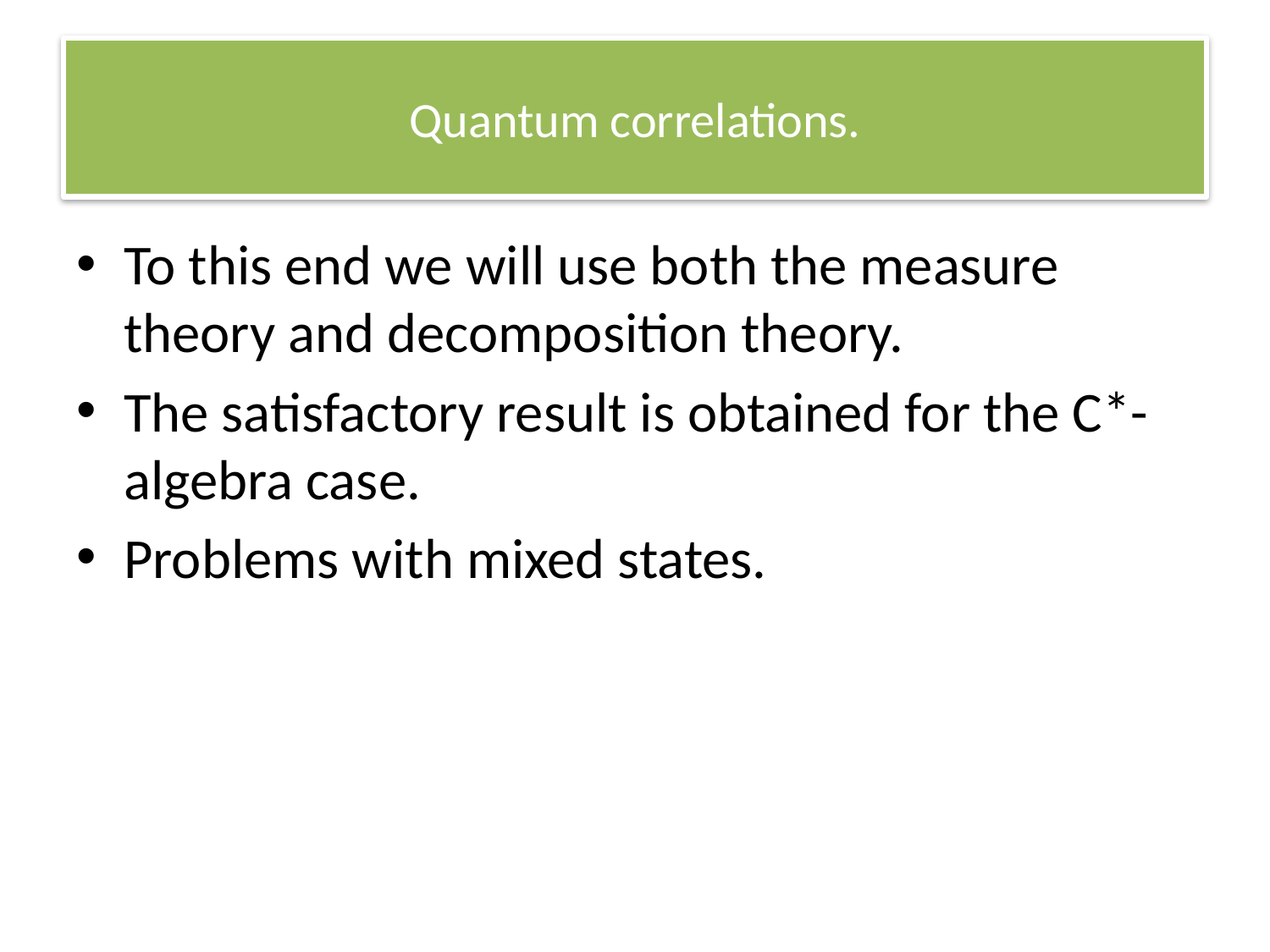

# Quantum correlations.
To this end we will use both the measure theory and decomposition theory.
The satisfactory result is obtained for the C*-algebra case.
Problems with mixed states.